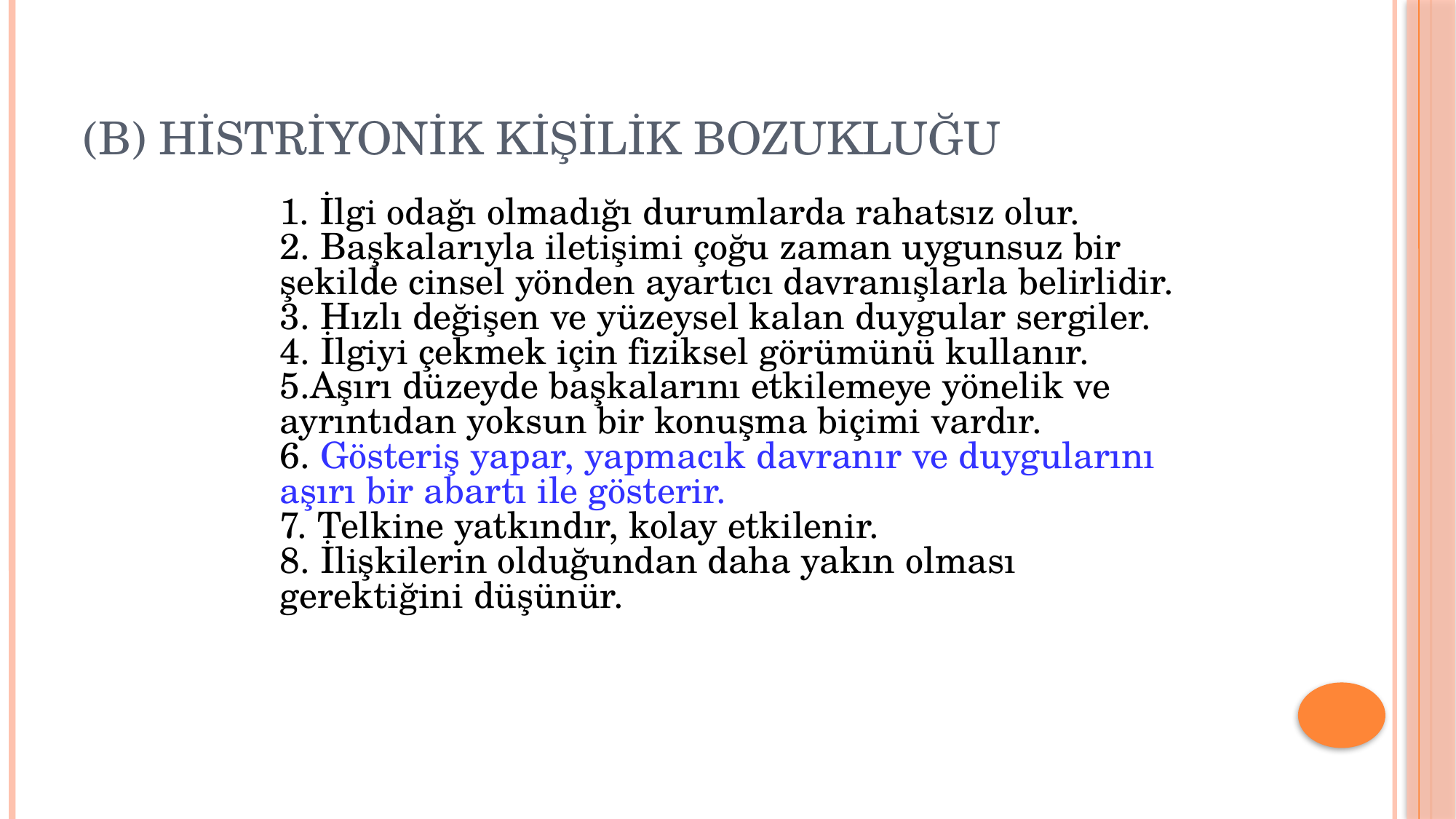

# (B) Histriyonik Kişilik Bozukluğu
	1. İlgi odağı olmadığı durumlarda rahatsız olur.
2. Başkalarıyla iletişimi çoğu zaman uygunsuz bir şekilde cinsel yönden ayartıcı davranışlarla belirlidir.
3. Hızlı değişen ve yüzeysel kalan duygular sergiler.
4. İlgiyi çekmek için fiziksel görümünü kullanır.
5.Aşırı düzeyde başkalarını etkilemeye yönelik ve ayrıntıdan yoksun bir konuşma biçimi vardır.
6. Gösteriş yapar, yapmacık davranır ve duygularını aşırı bir abartı ile gösterir.
7. Telkine yatkındır, kolay etkilenir.
8. İlişkilerin olduğundan daha yakın olması gerektiğini düşünür.